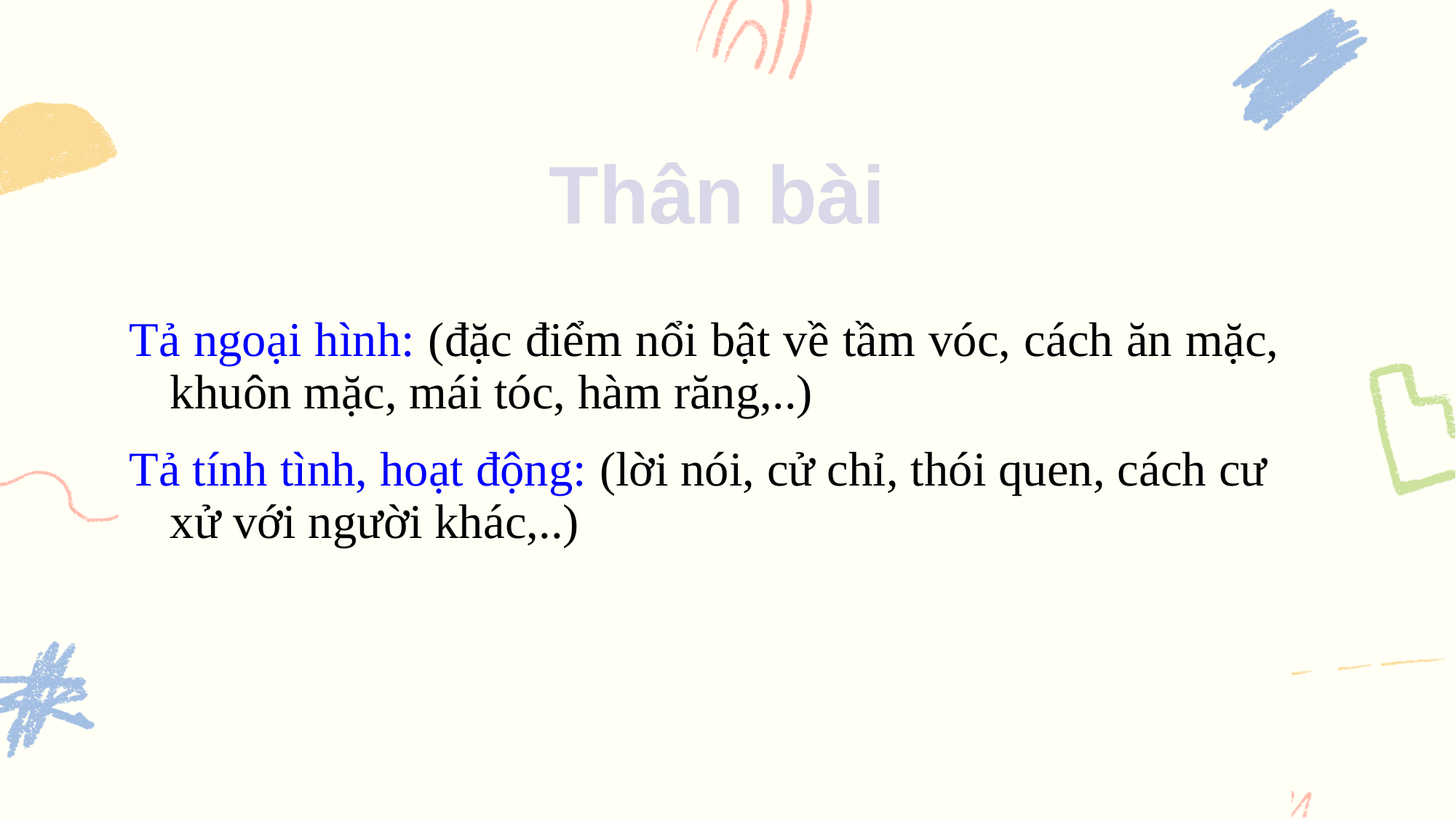

Thân bài
Tả ngoại hình: (đặc điểm nổi bật về tầm vóc, cách ăn mặc, khuôn mặc, mái tóc, hàm răng,..)
Tả tính tình, hoạt động: (lời nói, cử chỉ, thói quen, cách cư xử với người khác,..)